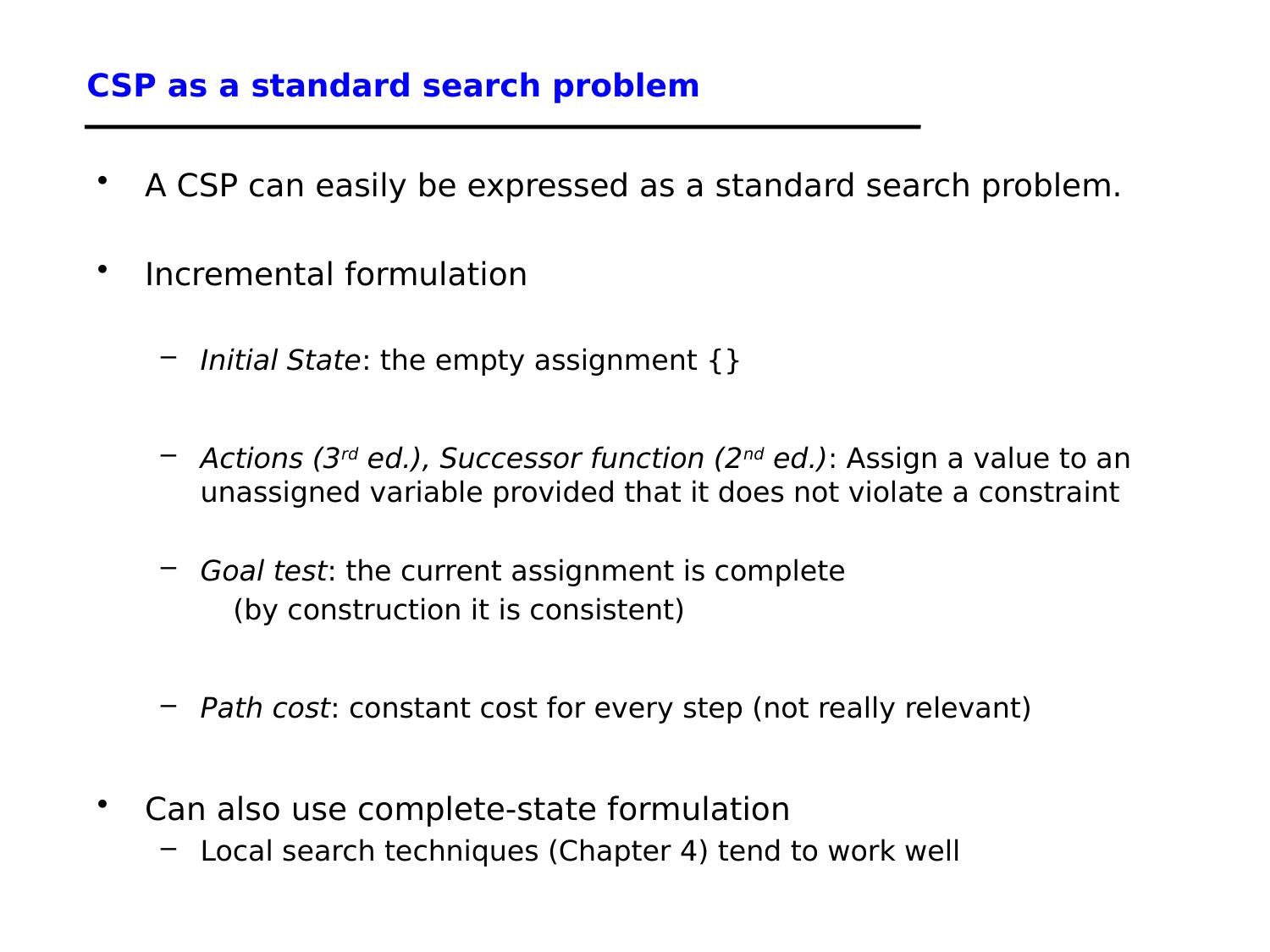

# CSP as a standard search problem
A CSP can easily be expressed as a standard search problem.

Incremental formulation

Initial State: the empty assignment {}

Actions (3rd ed.), Successor function (2nd ed.): Assign a value to an unassigned variable provided that it does not violate a constraint

Goal test: the current assignment is complete
 (by construction it is consistent)

Path cost: constant cost for every step (not really relevant)

Can also use complete-state formulation
Local search techniques (Chapter 4) tend to work well